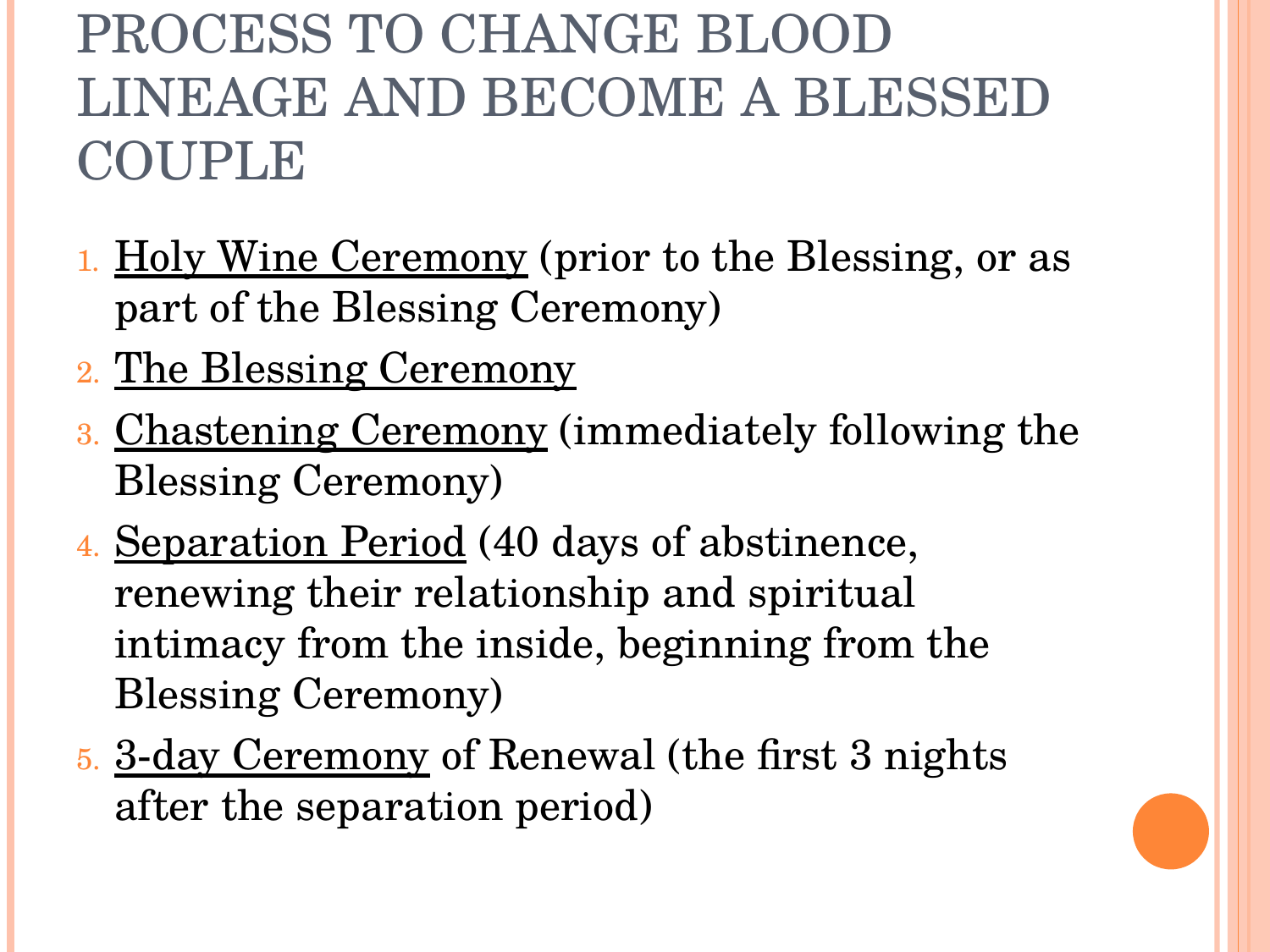

# Process to Change Blood Lineage and Become A Blessed Couple
Holy Wine Ceremony (prior to the Blessing, or as part of the Blessing Ceremony)
The Blessing Ceremony
Chastening Ceremony (immediately following the Blessing Ceremony)
Separation Period (40 days of abstinence, renewing their relationship and spiritual intimacy from the inside, beginning from the Blessing Ceremony)
3-day Ceremony of Renewal (the first 3 nights after the separation period)